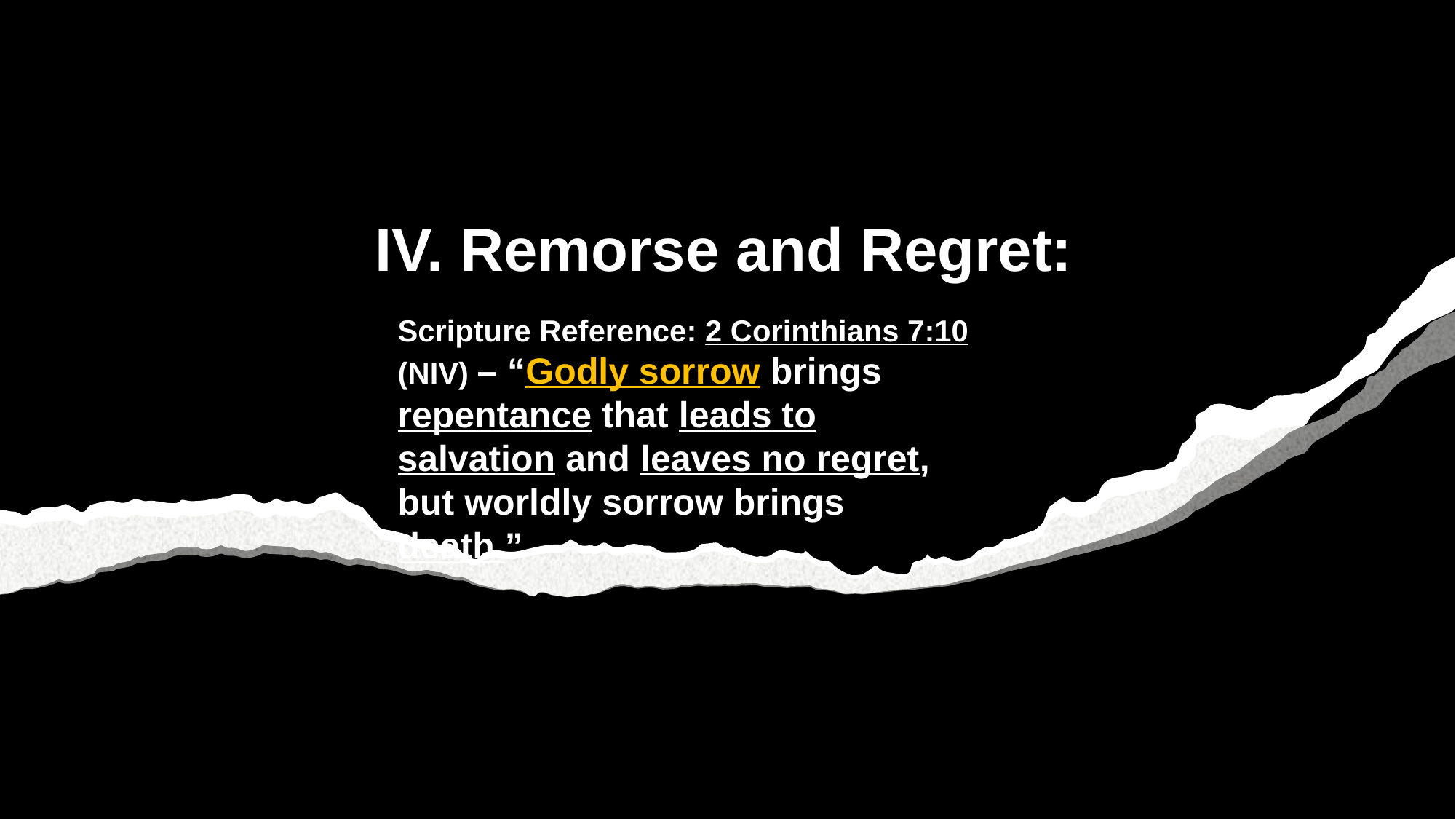

IV. Remorse and Regret:

Scripture Reference: 2 Corinthians 7:10 (NIV) – “Godly sorrow brings repentance that leads to salvation and leaves no regret, but worldly sorrow brings death.”
#